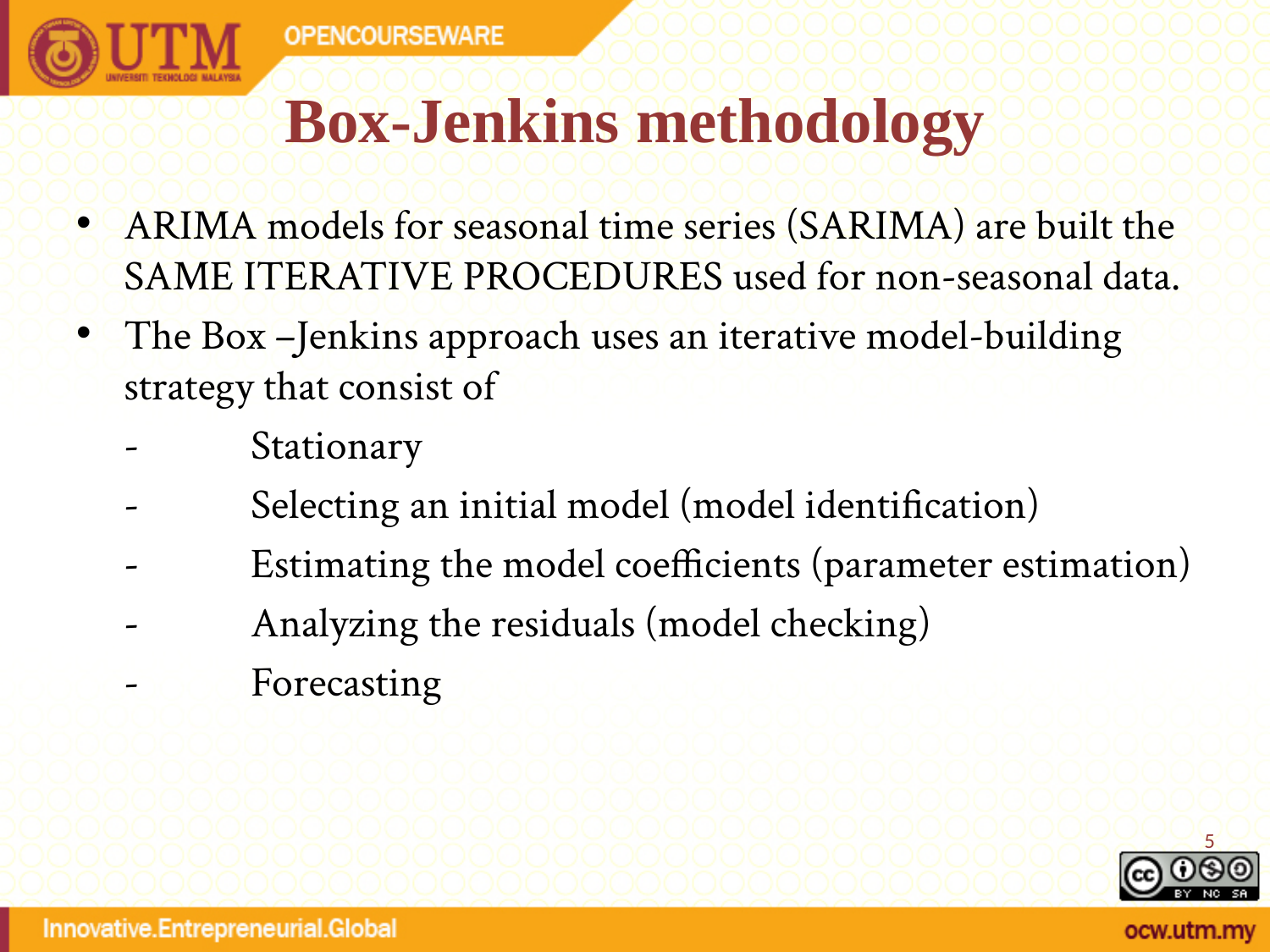

# Box-Jenkins methodology
ARIMA models for seasonal time series (SARIMA) are built the SAME ITERATIVE PROCEDURES used for non-seasonal data.
The Box –Jenkins approach uses an iterative model-building strategy that consist of
-	Stationary
-	Selecting an initial model (model identification)
-	Estimating the model coefficients (parameter estimation)
-	Analyzing the residuals (model checking)
-	Forecasting

5